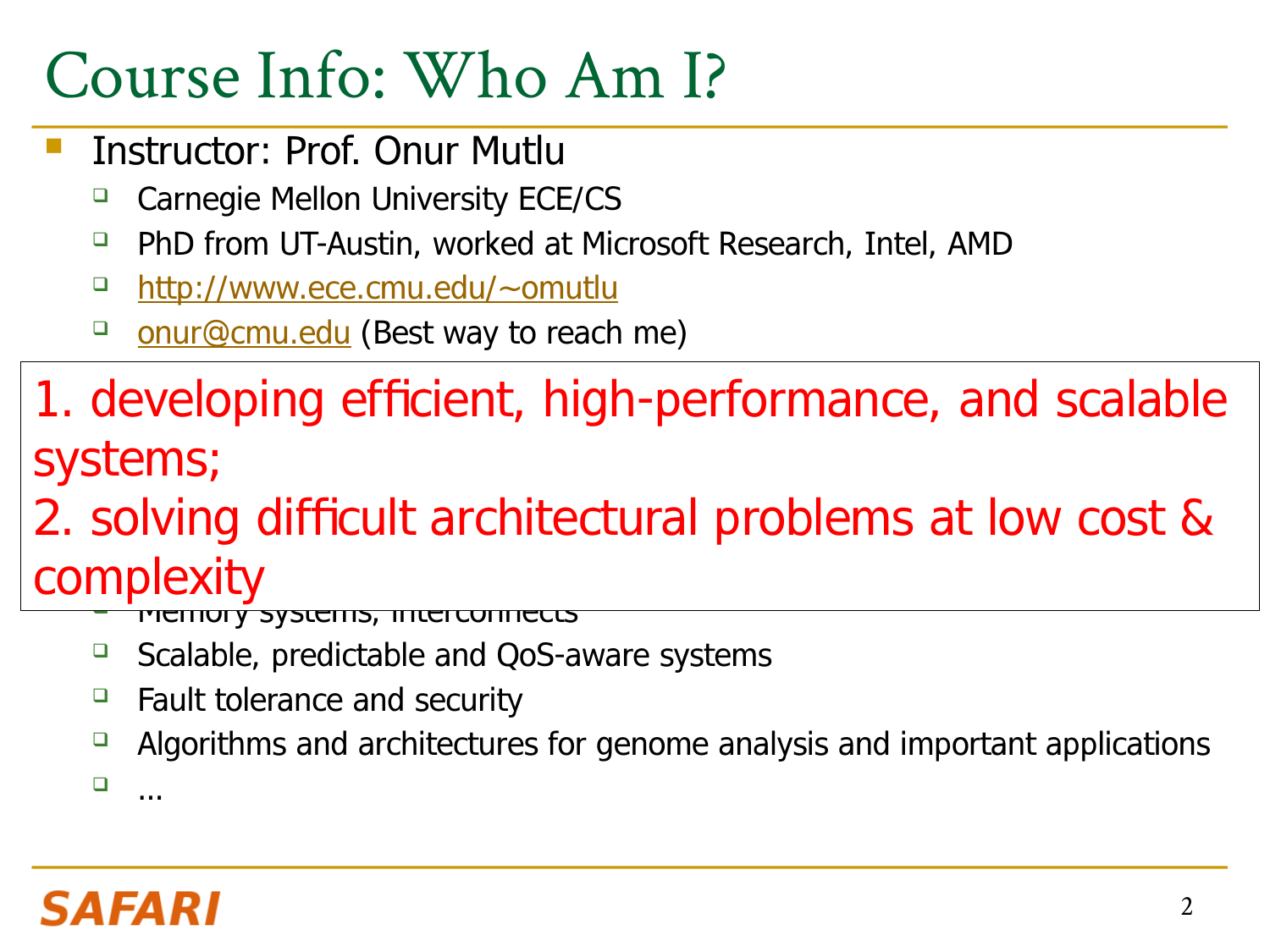

# Course Info: Who Am I?
Instructor: Prof. Onur Mutlu
Carnegie Mellon University ECE/CS
PhD from UT-Austin, worked at Microsoft Research, Intel, AMD
http://www.ece.cmu.edu/~omutlu
onur@cmu.edu (Best way to reach me)
http://users.ece.cmu.edu/~omutlu/projects.htm

Research, Teaching, Consulting Interests
Computer architecture, software/hardware interaction and co-design
Many-core systems, heterogeneous systems
Memory systems, interconnects
Scalable, predictable and QoS-aware systems
Fault tolerance and security
Algorithms and architectures for genome analysis and important applications
…

1. developing efficient, high-performance, and scalable systems;
2. solving difficult architectural problems at low cost & complexity
2